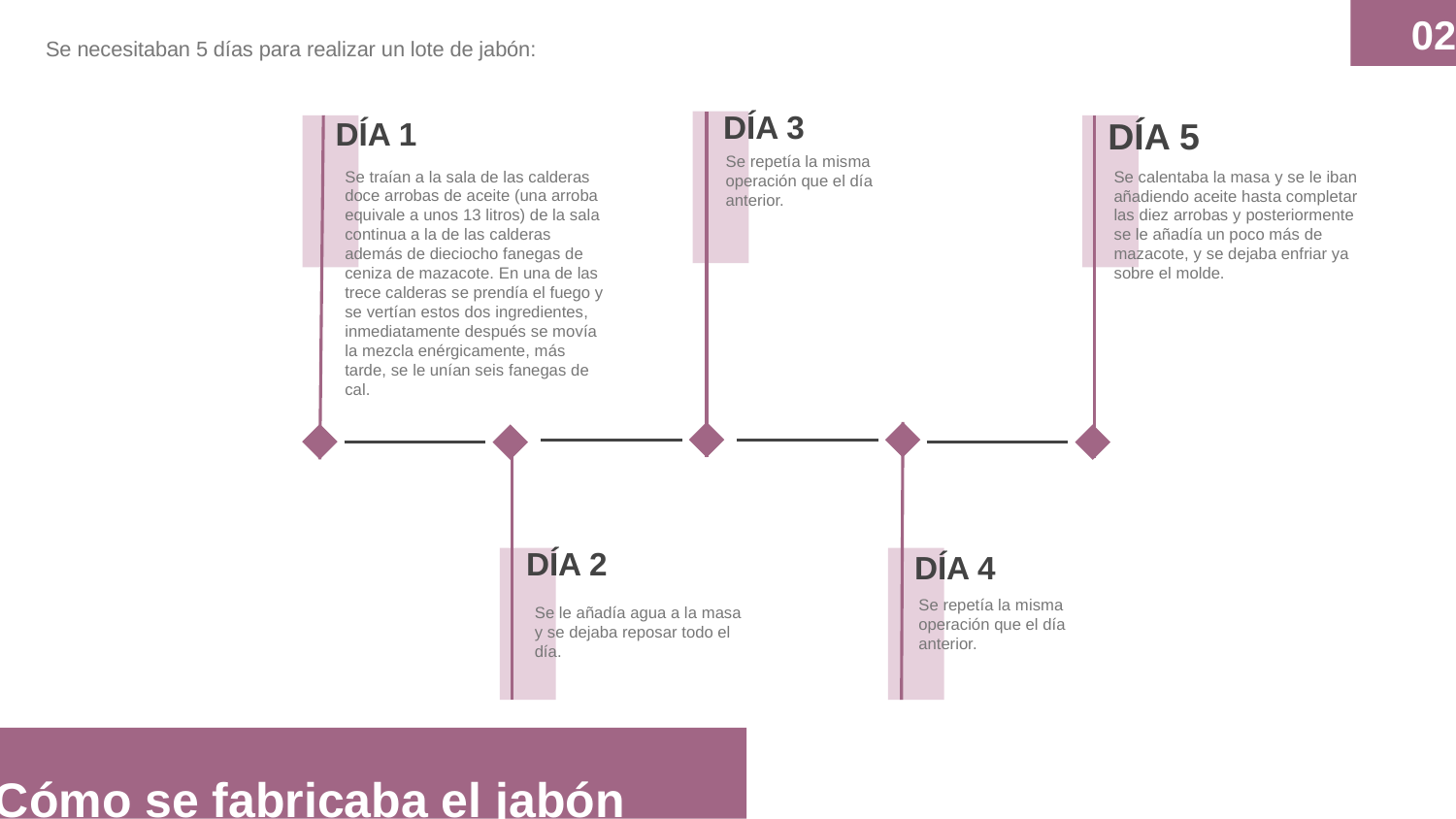

02
Se necesitaban 5 días para realizar un lote de jabón:
DÍA 3
DÍA 5
DÍA 1

Se repetía la misma operación que el día anterior.
Se traían a la sala de las calderas doce arrobas de aceite (una arroba equivale a unos 13 litros) de la sala continua a la de las calderas además de dieciocho fanegas de ceniza de mazacote. En una de las trece calderas se prendía el fuego y se vertían estos dos ingredientes, inmediatamente después se movía la mezcla enérgicamente, más tarde, se le unían seis fanegas de cal.
Se calentaba la masa y se le iban añadiendo aceite hasta completar las diez arrobas y posteriormente se le añadía un poco más de mazacote, y se dejaba enfriar ya sobre el molde.

DÍA 2
DÍA 4

Se repetía la misma operación que el día anterior.
Se le añadía agua a la masa y se dejaba reposar todo el día.
# Cómo se fabricaba el jabón